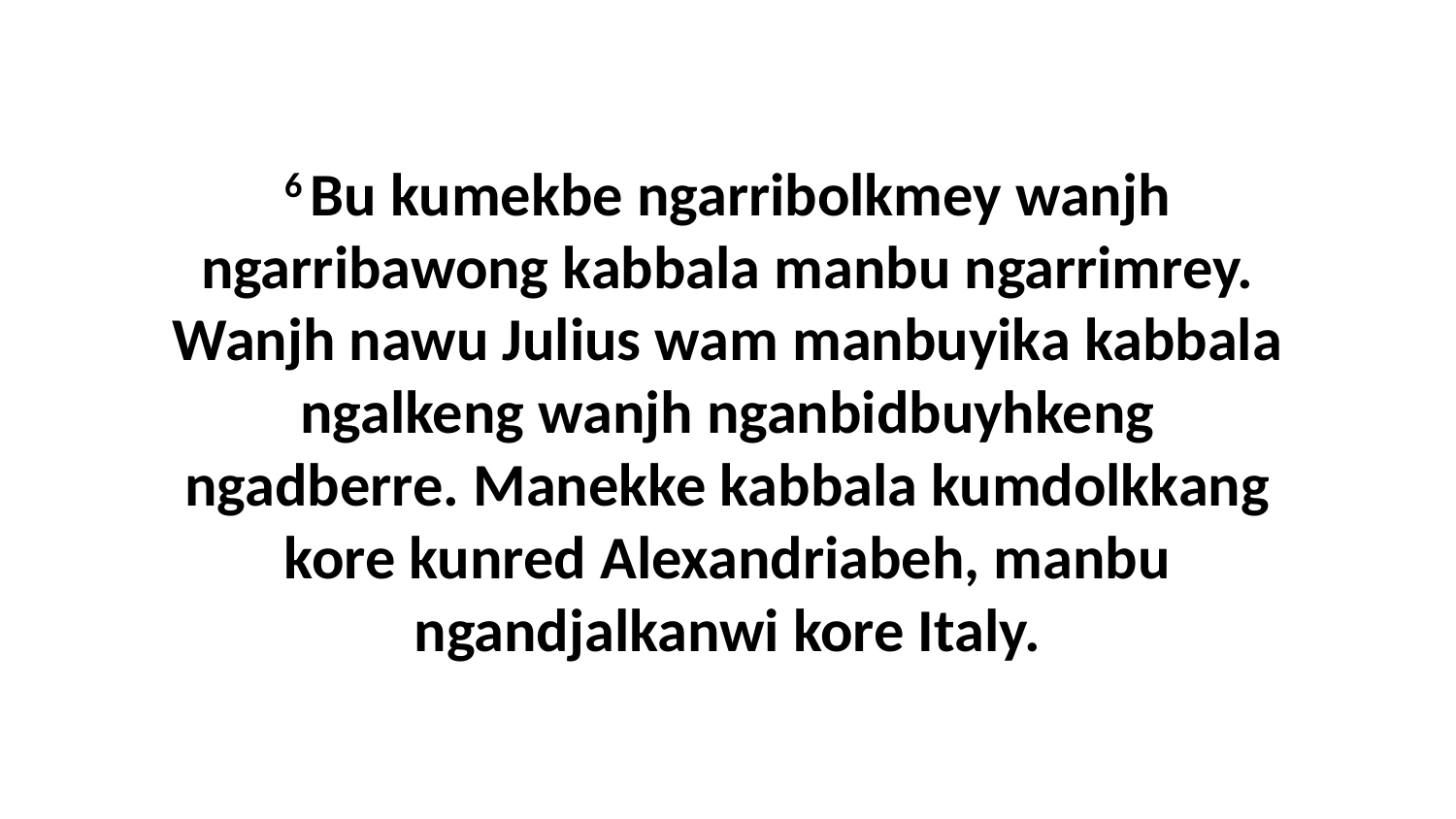

6 Bu kumekbe ngarribolkmey wanjh ngarribawong kabbala manbu ngarrimrey. Wanjh nawu Julius wam manbuyika kabbala ngalkeng wanjh nganbidbuyhkeng ngadberre. Manekke kabbala kumdolkkang kore kunred Alexandriabeh, manbu ngandjalkanwi kore Italy.